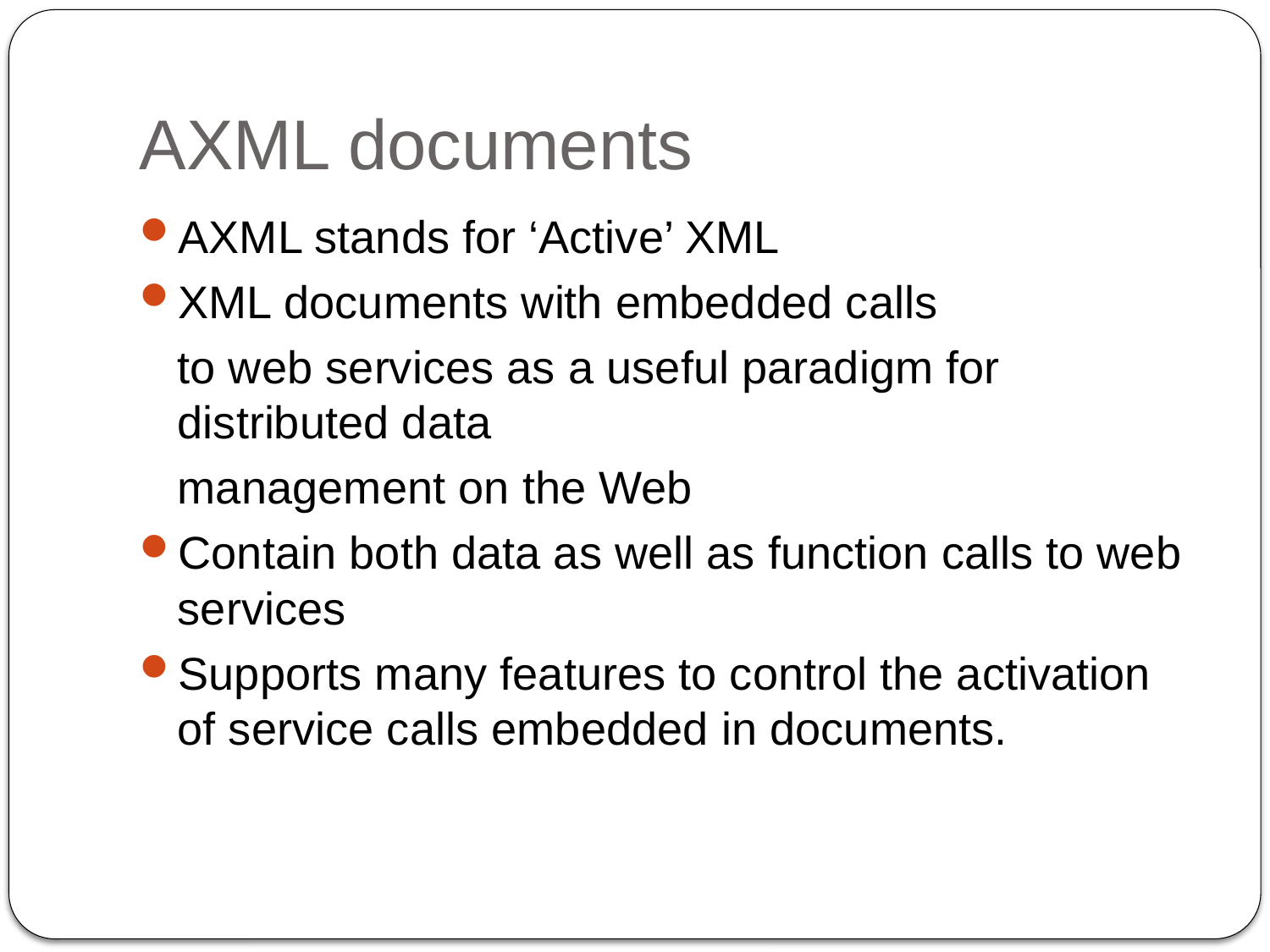

# AXML documents
AXML stands for ‘Active’ XML
XML documents with embedded calls
	to web services as a useful paradigm for distributed data
	management on the Web
Contain both data as well as function calls to web services
Supports many features to control the activation of service calls embedded in documents.